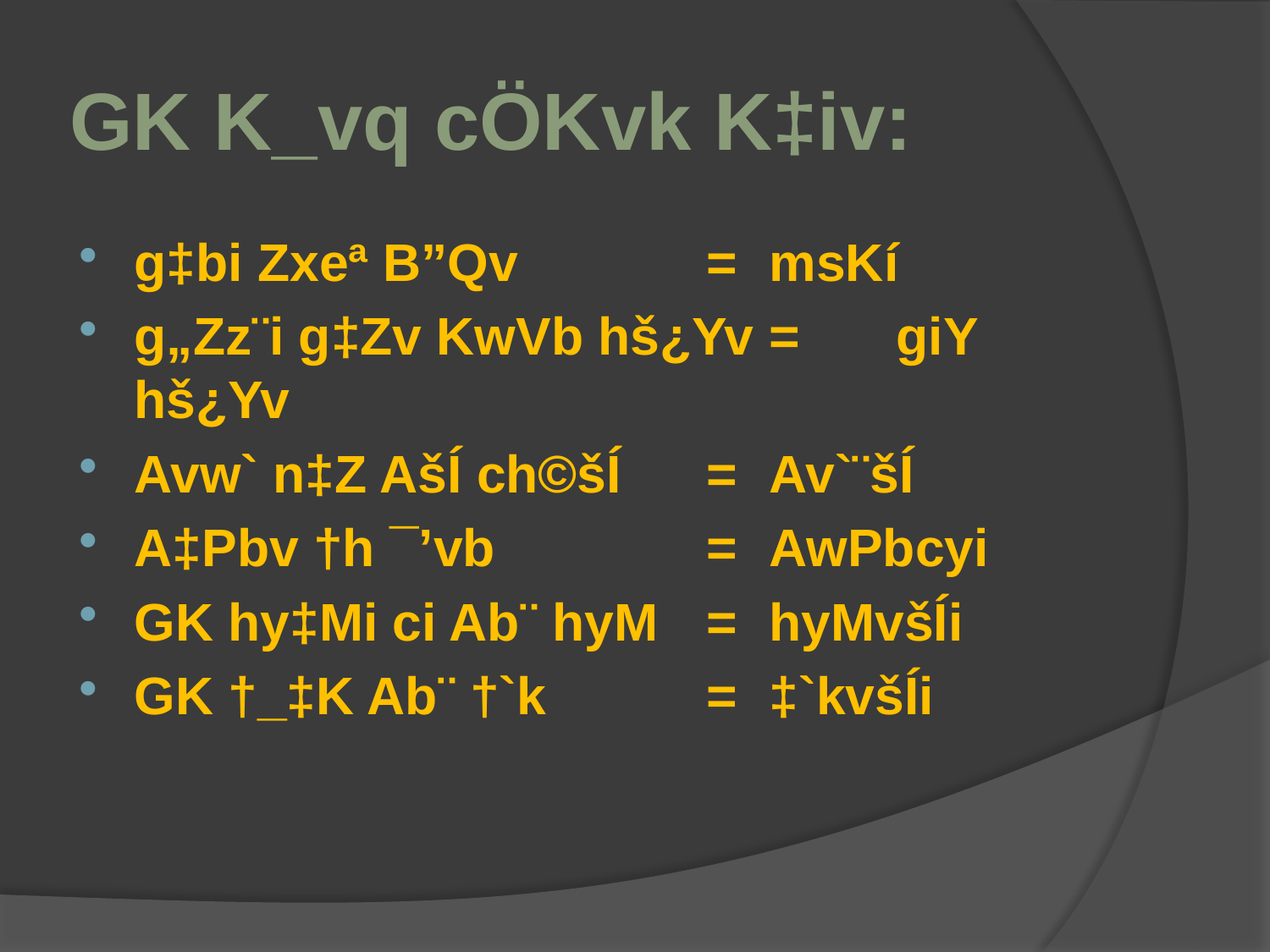

# GK K_vq cÖKvk K‡iv:
g‡bi Zxeª B”Qv	=	msKí
g„Zz¨i g‡Zv KwVb hš¿Yv	=	giY hš¿Yv
Avw` n‡Z AšÍ ch©šÍ	=	Av`¨šÍ
A‡Pbv †h ¯’vb	=	AwPbcyi
GK hy‡Mi ci Ab¨ hyM	=	hyMvšÍi
GK †_‡K Ab¨ †`k	=	‡`kvšÍi